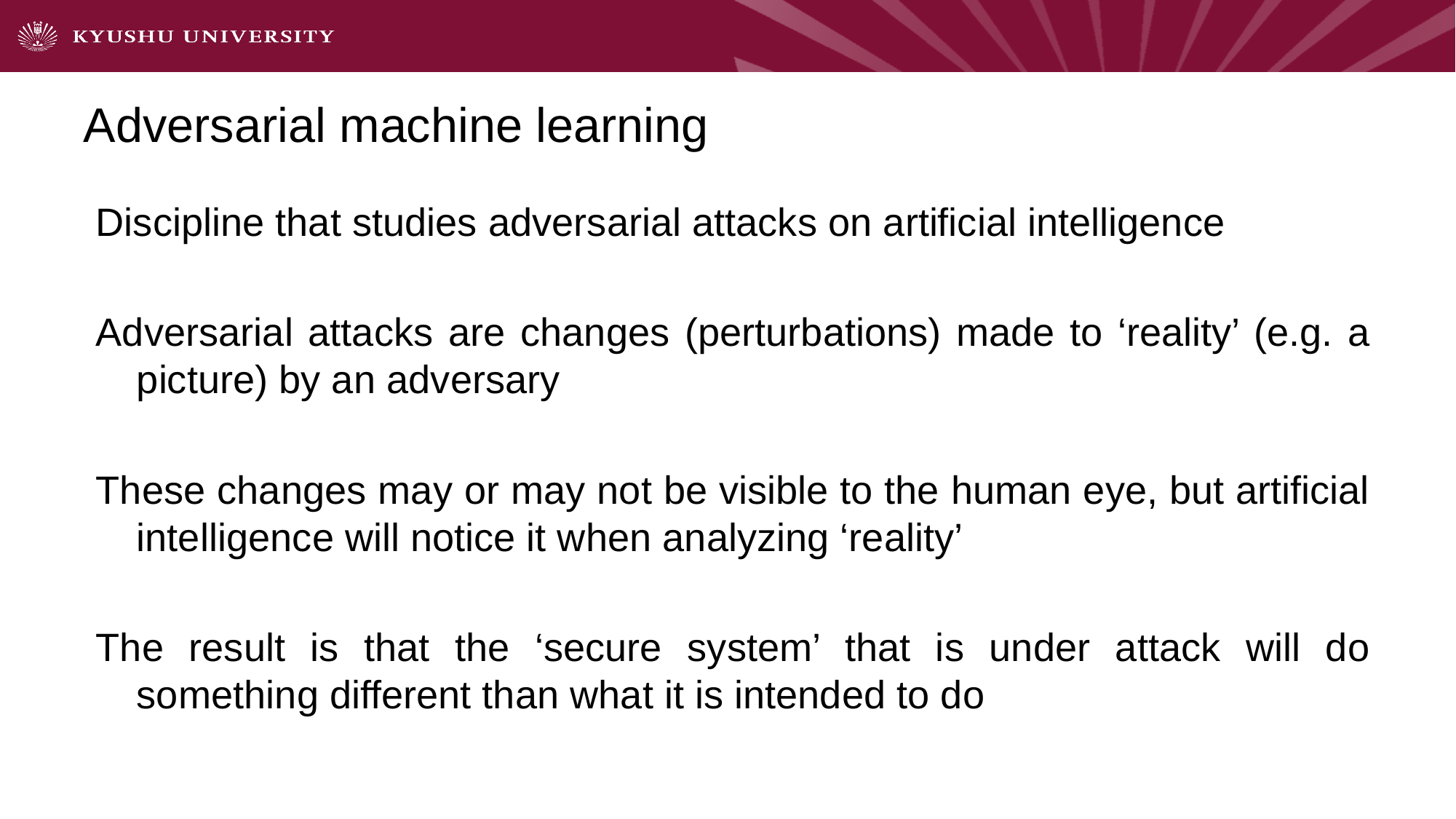

# Adversarial machine learning
Discipline that studies adversarial attacks on artificial intelligence

Adversarial attacks are changes (perturbations) made to ‘reality’ (e.g. a picture) by an adversary

These changes may or may not be visible to the human eye, but artificial intelligence will notice it when analyzing ‘reality’

The result is that the ‘secure system’ that is under attack will do something different than what it is intended to do